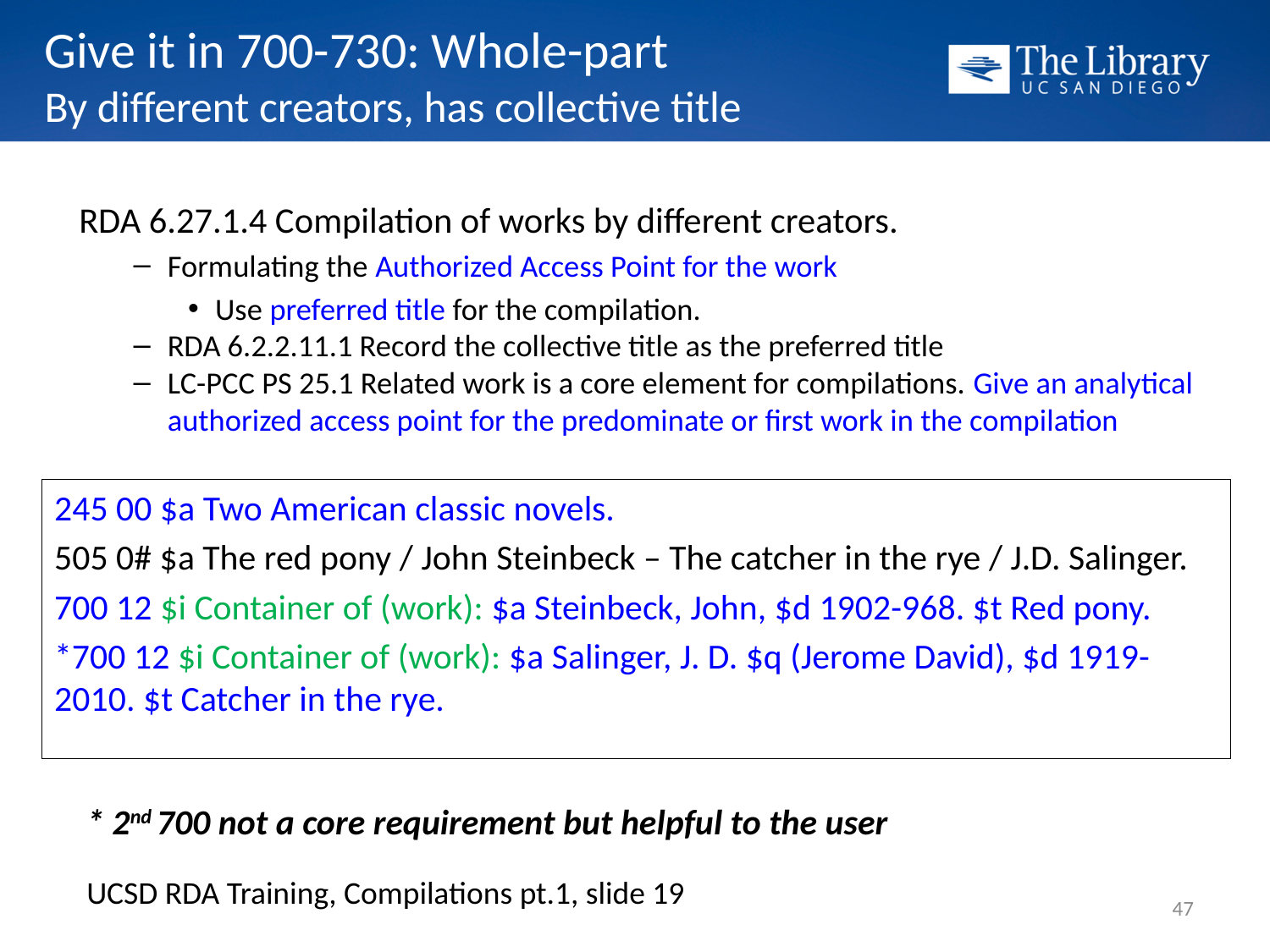

# Give it in 700-730: Whole-part By different creators, has collective title
RDA 6.27.1.4 Compilation of works by different creators.
Formulating the Authorized Access Point for the work
Use preferred title for the compilation.
RDA 6.2.2.11.1 Record the collective title as the preferred title
LC-PCC PS 25.1 Related work is a core element for compilations. Give an analytical authorized access point for the predominate or first work in the compilation

245 00 $a Two American classic novels.
505 0# $a The red pony / John Steinbeck – The catcher in the rye / J.D. Salinger.
700 12 $i Container of (work): $a Steinbeck, John, $d 1902-968. $t Red pony.
*700 12 $i Container of (work): $a Salinger, J. D. $q (Jerome David), $d 1919-2010. $t Catcher in the rye.
* 2nd 700 not a core requirement but helpful to the user
UCSD RDA Training, Compilations pt.1, slide 19
47